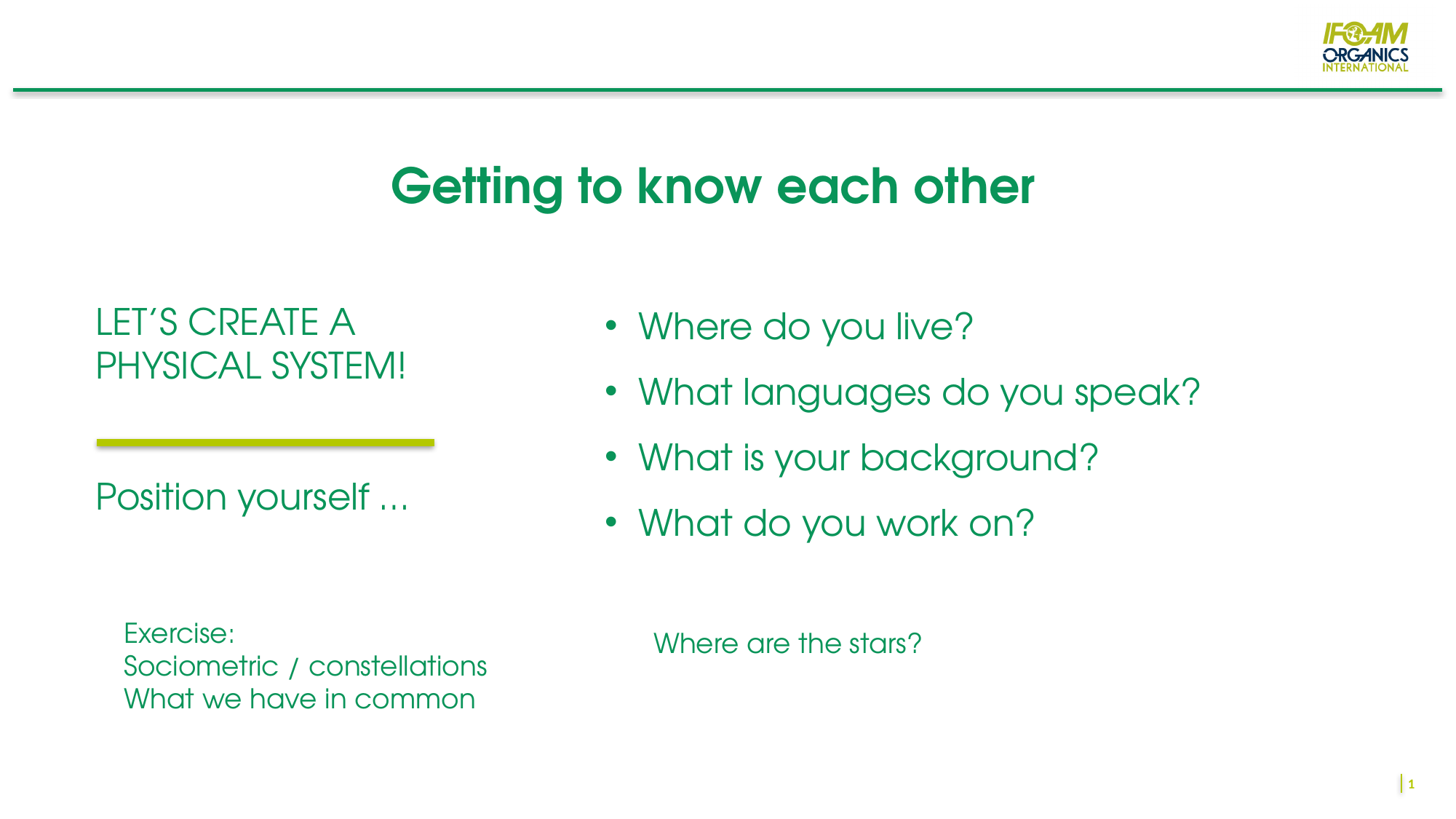

Getting to know each other
Where do you live?
What languages do you speak?
What is your background?
What do you work on?
LET’S CREATE A PHYSICAL SYSTEM!

Position yourself …
Exercise:
Sociometric / constellations
What we have in common
Where are the stars?